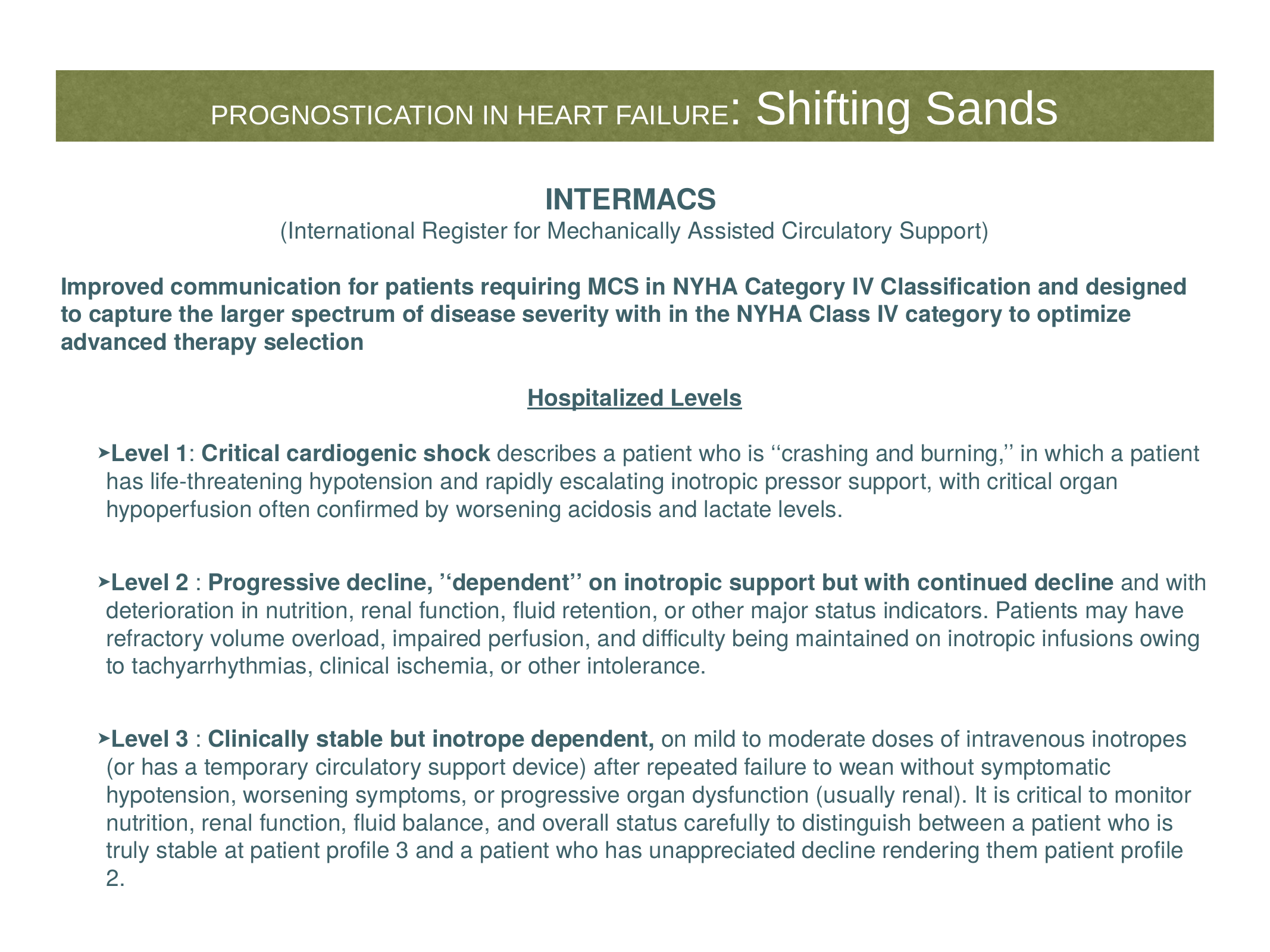

# PROGNOSTICATION IN HEART FAILURE: Shifting Sands

INTERMACS
(International Register for Mechanically Assisted Circulatory Support)

Improved communication for patients requiring MCS in NYHA Category IV Classification and designed to capture the larger spectrum of disease severity with in the NYHA Class IV category to optimize advanced therapy selection

Hospitalized Levels

Level 1: Critical cardiogenic shock describes a patient who is ‘‘crashing and burning,’’ in which a patient has life-threatening hypotension and rapidly escalating inotropic pressor support, with critical organ hypoperfusion often confirmed by worsening acidosis and lactate levels.

Level 2 : Progressive decline, ’‘dependent’’ on inotropic support but with continued decline and with deterioration in nutrition, renal function, fluid retention, or other major status indicators. Patients may have refractory volume overload, impaired perfusion, and difficulty being maintained on inotropic infusions owing to tachyarrhythmias, clinical ischemia, or other intolerance.

Level 3 : Clinically stable but inotrope dependent, on mild to moderate doses of intravenous inotropes (or has a temporary circulatory support device) after repeated failure to wean without symptomatic hypotension, worsening symptoms, or progressive organ dysfunction (usually renal). It is critical to monitor nutrition, renal function, fluid balance, and overall status carefully to distinguish between a patient who is truly stable at patient profile 3 and a patient who has unappreciated decline rendering them patient profile 2.